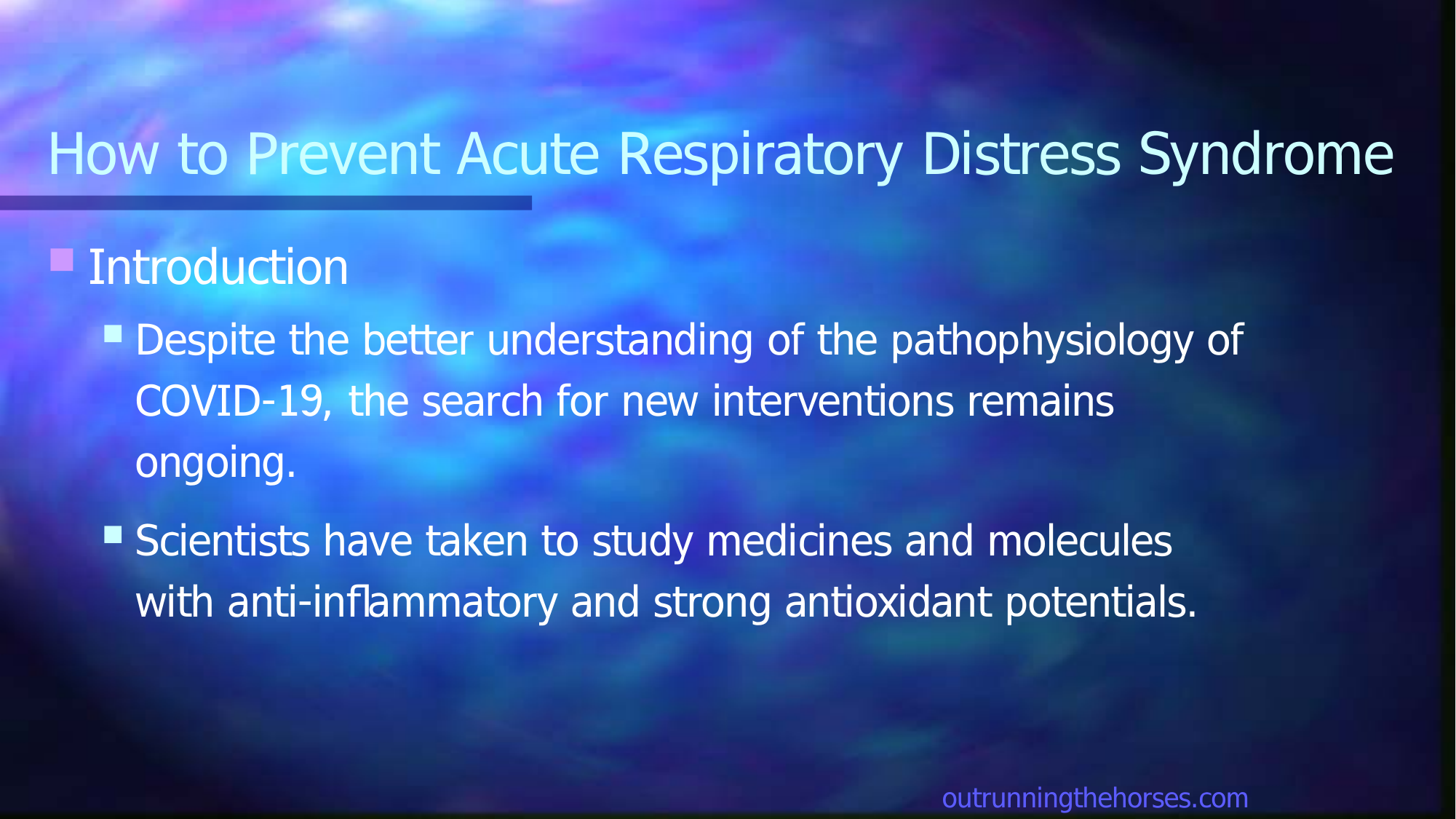

# How to Prevent Acute Respiratory Distress Syndrome
Introduction
Despite the better understanding of the pathophysiology of COVID-19, the search for new interventions remains ongoing.
Scientists have taken to study medicines and molecules with anti-inflammatory and strong antioxidant potentials.
outrunningthehorses.com